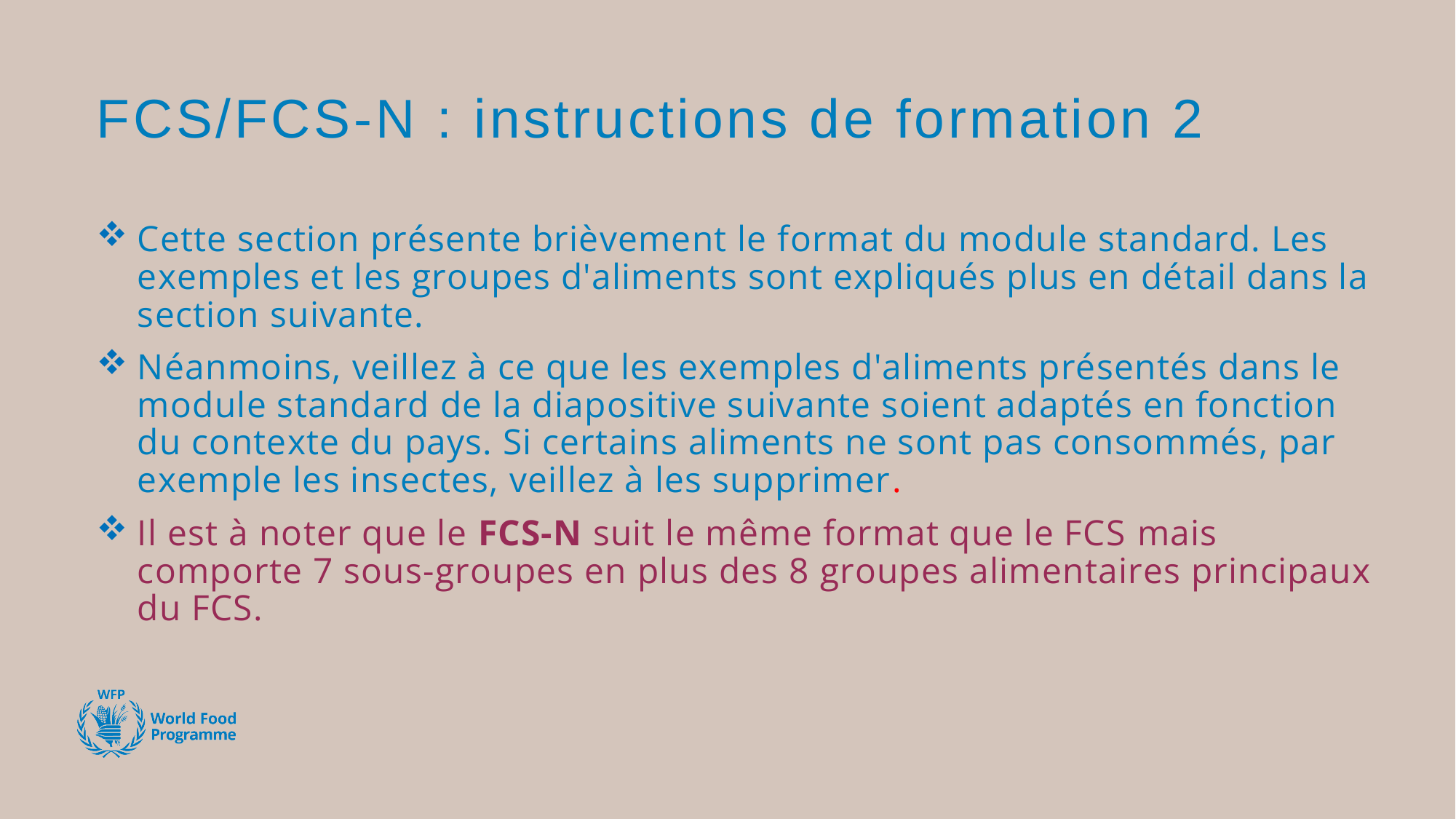

# FCS/FCS-N : instructions de formation 2

Cette section présente brièvement le format du module standard. Les exemples et les groupes d'aliments sont expliqués plus en détail dans la section suivante.
Néanmoins, veillez à ce que les exemples d'aliments présentés dans le module standard de la diapositive suivante soient adaptés en fonction du contexte du pays. Si certains aliments ne sont pas consommés, par exemple les insectes, veillez à les supprimer.
Il est à noter que le FCS-N suit le même format que le FCS mais comporte 7 sous-groupes en plus des 8 groupes alimentaires principaux du FCS.